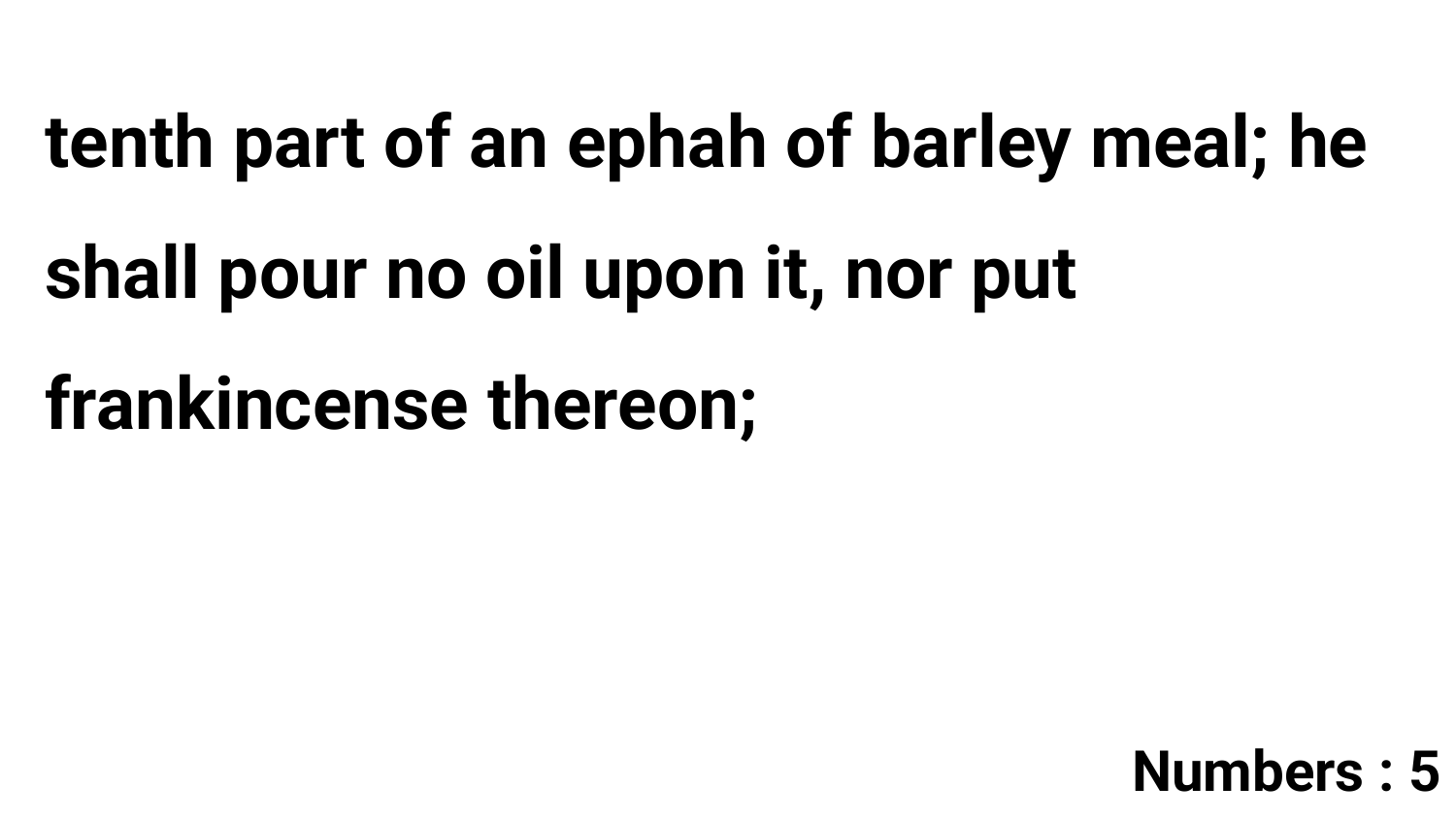

tenth part of an ephah of barley meal; he shall pour no oil upon it, nor put frankincense thereon;
Numbers : 5